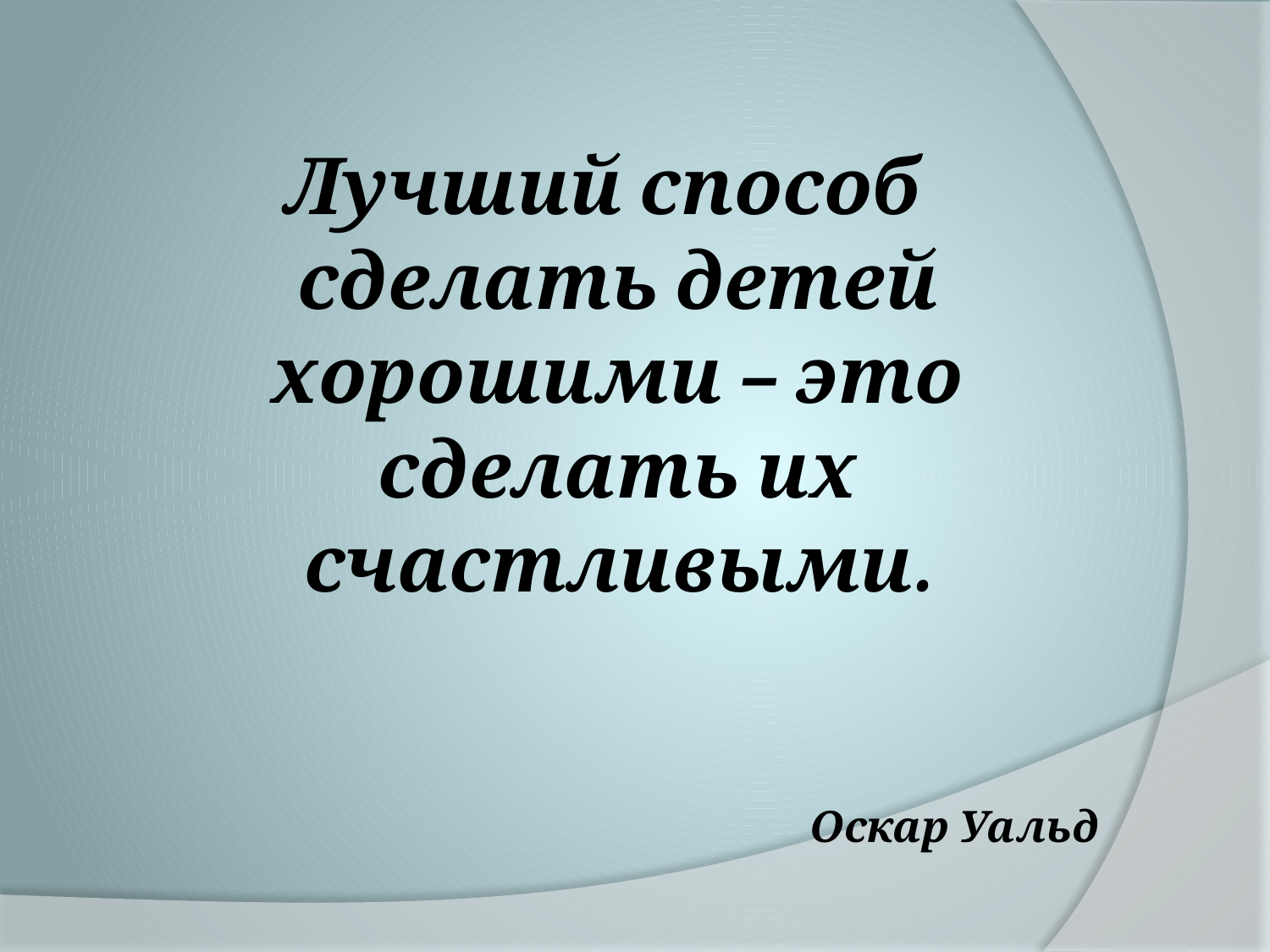

Лучший способ сделать детей хорошими – это сделать их счастливыми.

Оскар Уальд